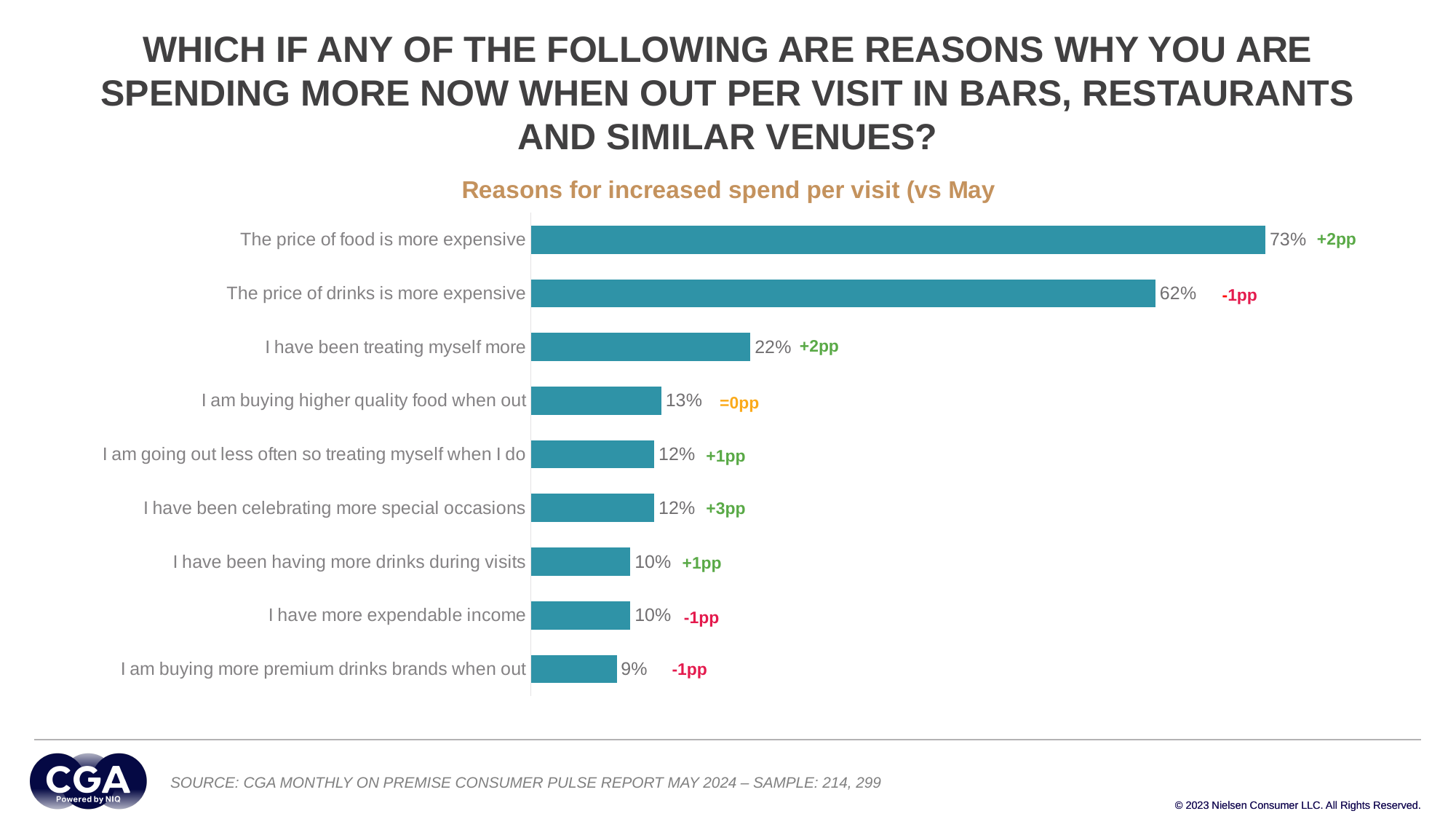

WHICH IF ANY OF THE FOLLOWING ARE REASONS WHY YOU ARE SPENDING MORE NOW WHEN OUT PER VISIT IN BARS, RESTAURANTS AND SIMILAR VENUES?

### Chart: Reasons for increased spend per visit (vs May

| Category | Series 1 |
|---|---|
| I am buying more premium drinks brands when out | 0.085 |
| I have more expendable income | 0.0986 |
| I have been having more drinks during visits | 0.0986 |
| I have been celebrating more special occasions | 0.1224 |
| I am going out less often so treating myself when I do | 0.1224 |
| I am buying higher quality food when out | 0.1293 |
| I have been treating myself more | 0.2177 |
| The price of drinks is more expensive | 0.619 |
| The price of food is more expensive | 0.7279 |
+2pp
-1pp
+2pp
=0pp
+1pp
+3pp
+1pp
-1pp
-1pp
SOURCE: CGA MONTHLY ON PREMISE CONSUMER PULSE REPORT MAY 2024 – SAMPLE: 214, 299